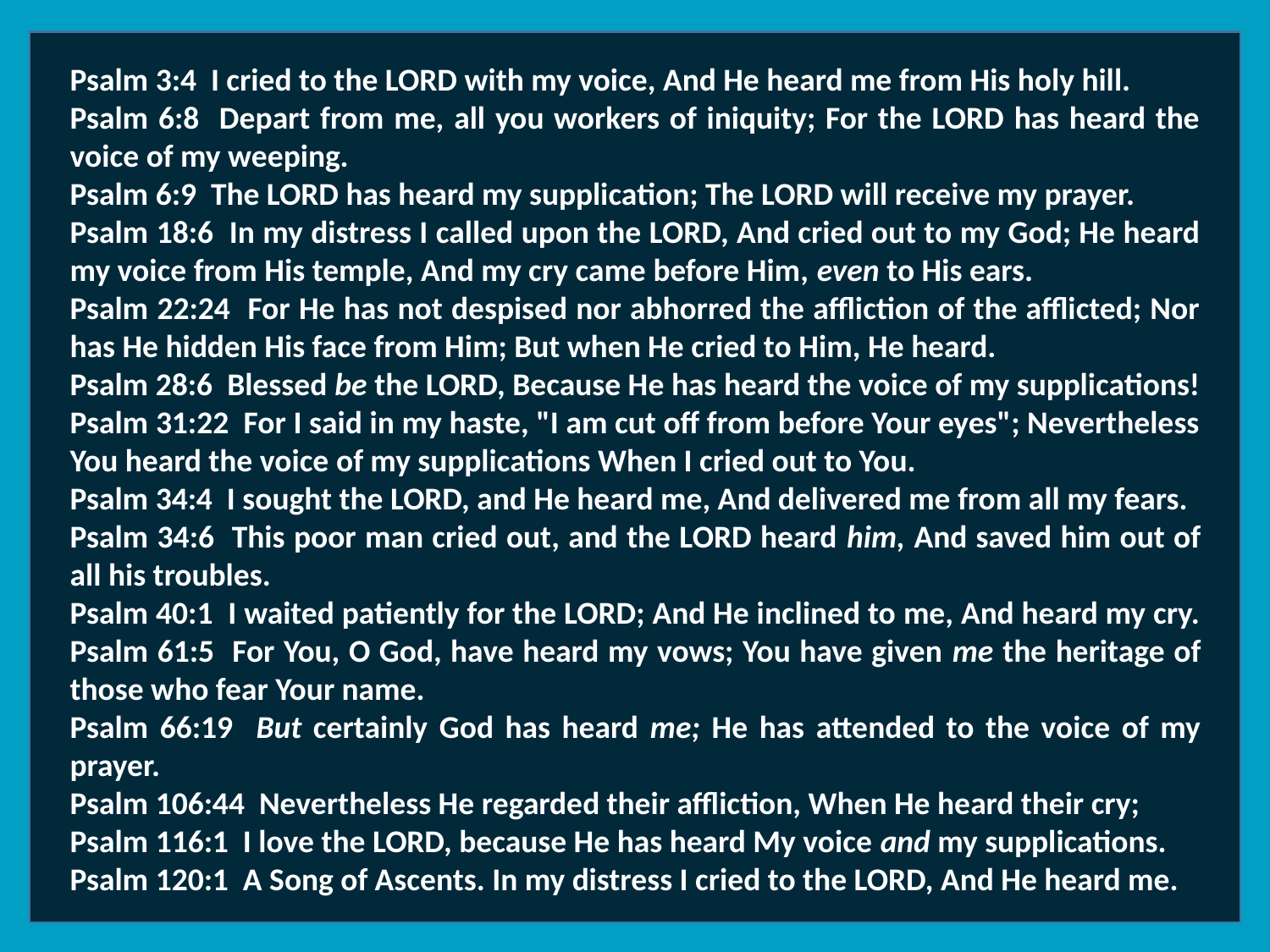

Psalm 3:4  I cried to the LORD with my voice, And He heard me from His holy hill.
Psalm 6:8  Depart from me, all you workers of iniquity; For the LORD has heard the voice of my weeping.
Psalm 6:9  The LORD has heard my supplication; The LORD will receive my prayer.
Psalm 18:6  In my distress I called upon the LORD, And cried out to my God; He heard my voice from His temple, And my cry came before Him, even to His ears.
Psalm 22:24  For He has not despised nor abhorred the affliction of the afflicted; Nor has He hidden His face from Him; But when He cried to Him, He heard.
Psalm 28:6  Blessed be the LORD, Because He has heard the voice of my supplications!
Psalm 31:22  For I said in my haste, "I am cut off from before Your eyes"; Nevertheless You heard the voice of my supplications When I cried out to You.
Psalm 34:4  I sought the LORD, and He heard me, And delivered me from all my fears.
Psalm 34:6  This poor man cried out, and the LORD heard him, And saved him out of all his troubles.
Psalm 40:1  I waited patiently for the LORD; And He inclined to me, And heard my cry.
Psalm 61:5  For You, O God, have heard my vows; You have given me the heritage of those who fear Your name.
Psalm 66:19  But certainly God has heard me; He has attended to the voice of my prayer.
Psalm 106:44  Nevertheless He regarded their affliction, When He heard their cry;
Psalm 116:1  I love the LORD, because He has heard My voice and my supplications.
Psalm 120:1  A Song of Ascents. In my distress I cried to the LORD, And He heard me.